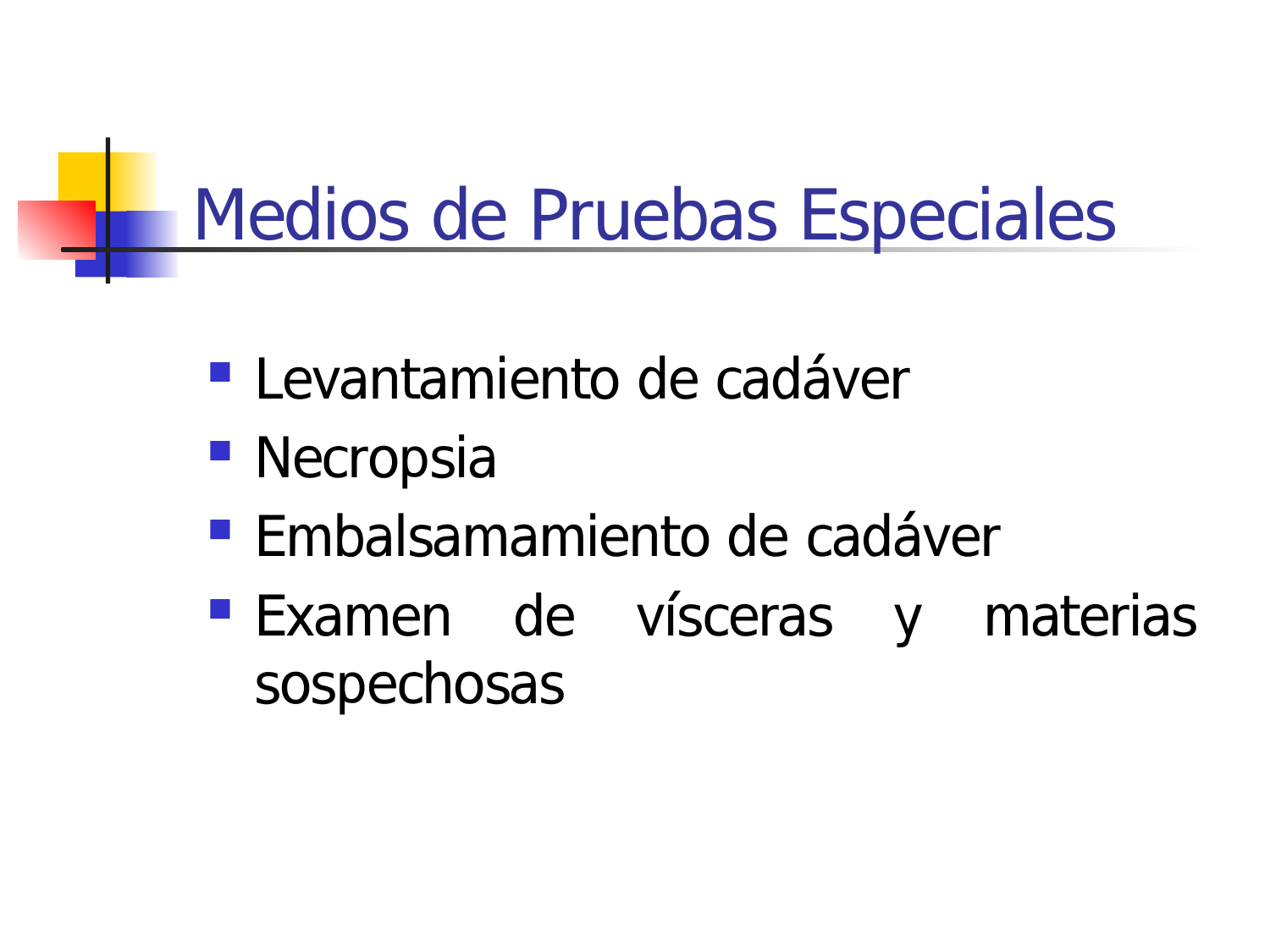

# Medios de Pruebas Especiales
Levantamiento de cadáver
Necropsia
Embalsamamiento de cadáver
Examen de vísceras y materias sospechosas